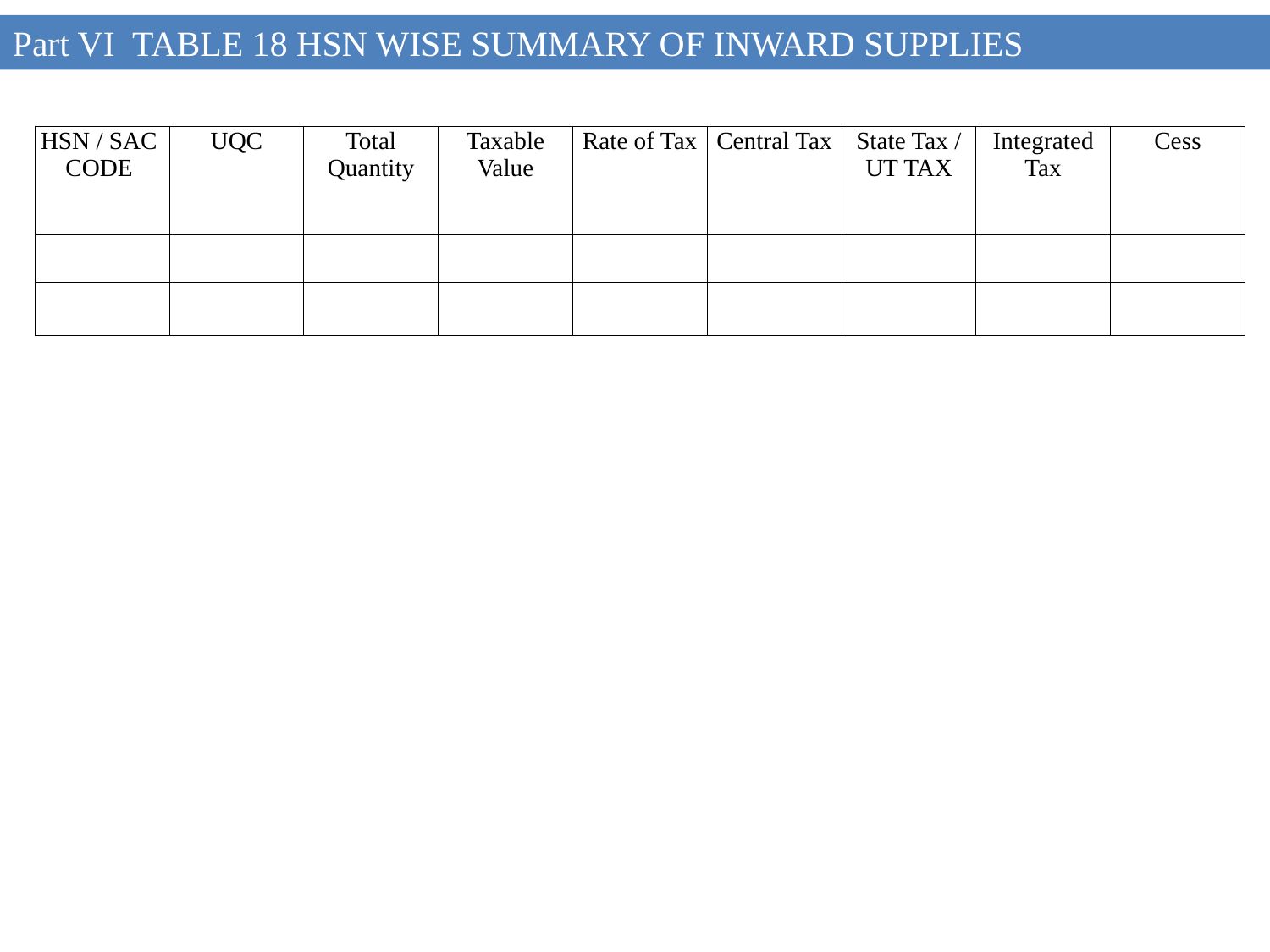

Part VI  TABLE 18 HSN WISE SUMMARY OF INWARD SUPPLIES
| HSN / SAC CODE | UQC | Total Quantity | Taxable Value | Rate of Tax | Central Tax | State Tax / UT TAX | Integrated Tax | Cess |
| --- | --- | --- | --- | --- | --- | --- | --- | --- |
|  |  |  |  |  |  |  |  |  |
|  |  |  |  |  |  |  |  |  |
Table 18 of GSTR-9 mandates taxpayers to report HSN wise details of inward supplies.

Taxpayers again will have to note that such HSN wise details for inward supplies was not required to be reported in GSTR-3B.

This again is a new requirement as HSN codes were being given only for output supplies and not for inward.